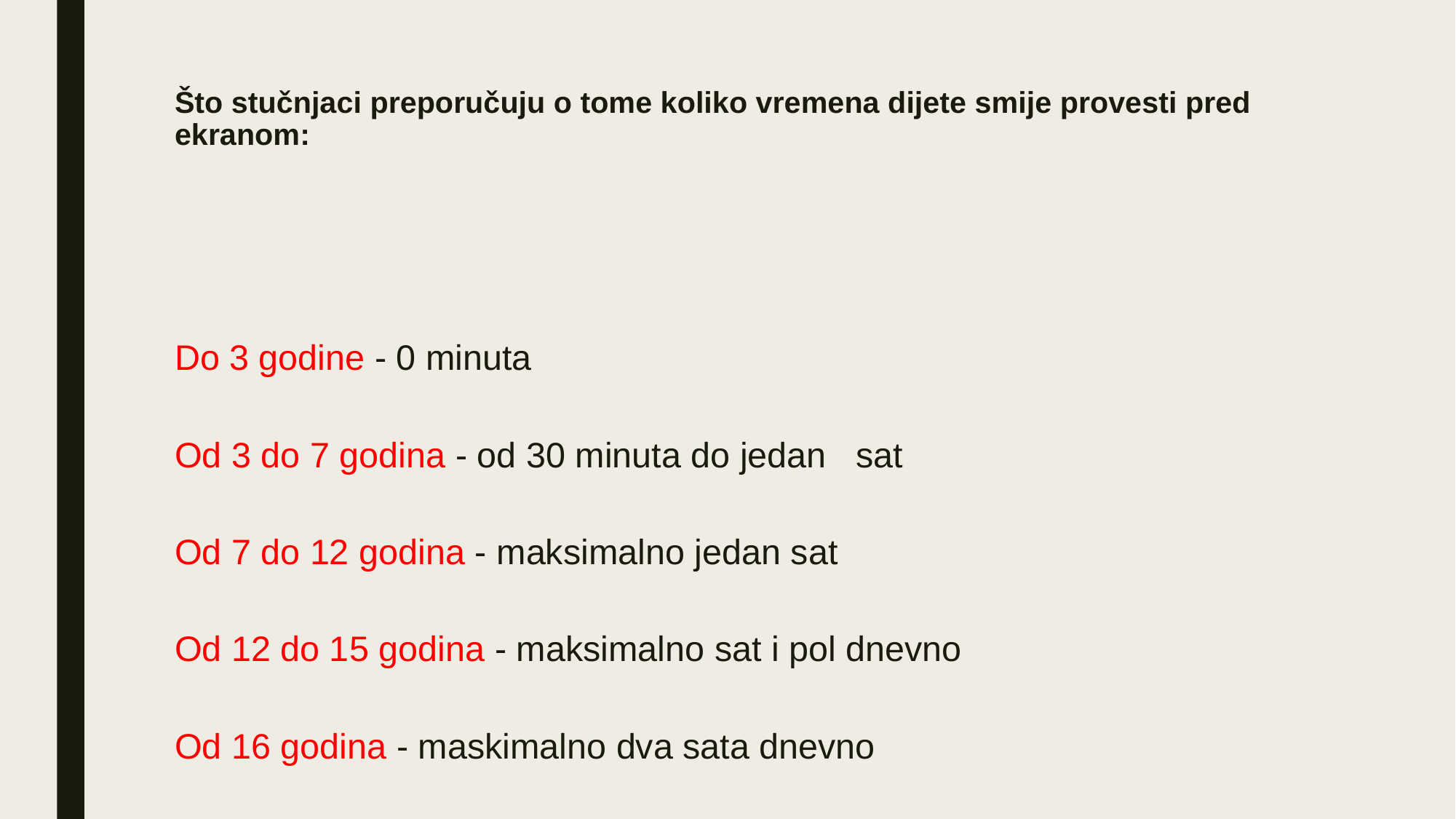

# Što stučnjaci preporučuju o tome koliko vremena dijete smije provesti pred ekranom:

Do 3 godine - 0 minuta
Od 3 do 7 godina - od 30 minuta do jedan   sat
Od 7 do 12 godina - maksimalno jedan sat
Od 12 do 15 godina - maksimalno sat i pol dnevno
Od 16 godina - maskimalno dva sata dnevno